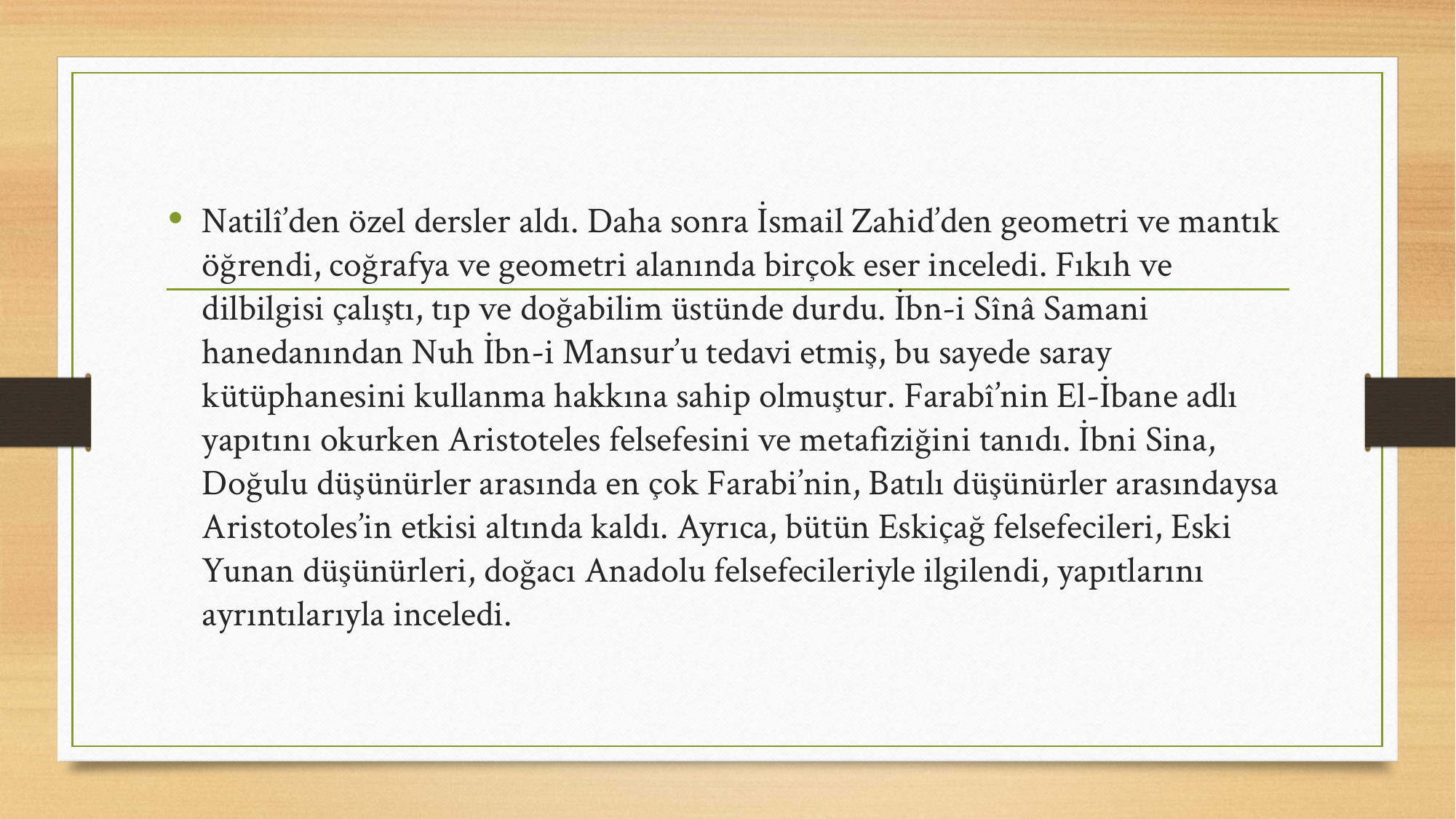

Natilî’den özel dersler al­dı. Daha sonra İsmail Zahid’den geometri ve mantık öğrendi, coğraf­ya ve geometri alanında birçok eser inceledi. Fıkıh ve dilbilgisi çalıştı, tıp ve doğabilim üstünde dur­du. İbn-i Sînâ Samani hanedanından Nuh İbn-i Mansur’u tedavi etmiş, bu sayede saray kütüphanesini kullanma hakkına sahip olmuştur. Farabî’nin El-İbane adlı yapıtını okurken Aristoteles felsefesini ve me­tafiziğini tanıdı. İbni Sina, Doğulu düşünürler arasında en çok Farabi’nin, Batılı düşünürler arasındaysa Aristotoles’in etkisi altında kaldı. Ayrıca, bütün Eskiçağ felsefecileri, Eski Yunan düşünürleri, doğacı Anadolu felsefecileriyle ilgilendi, yapıtlarını ayrıntılarıyla inceledi.